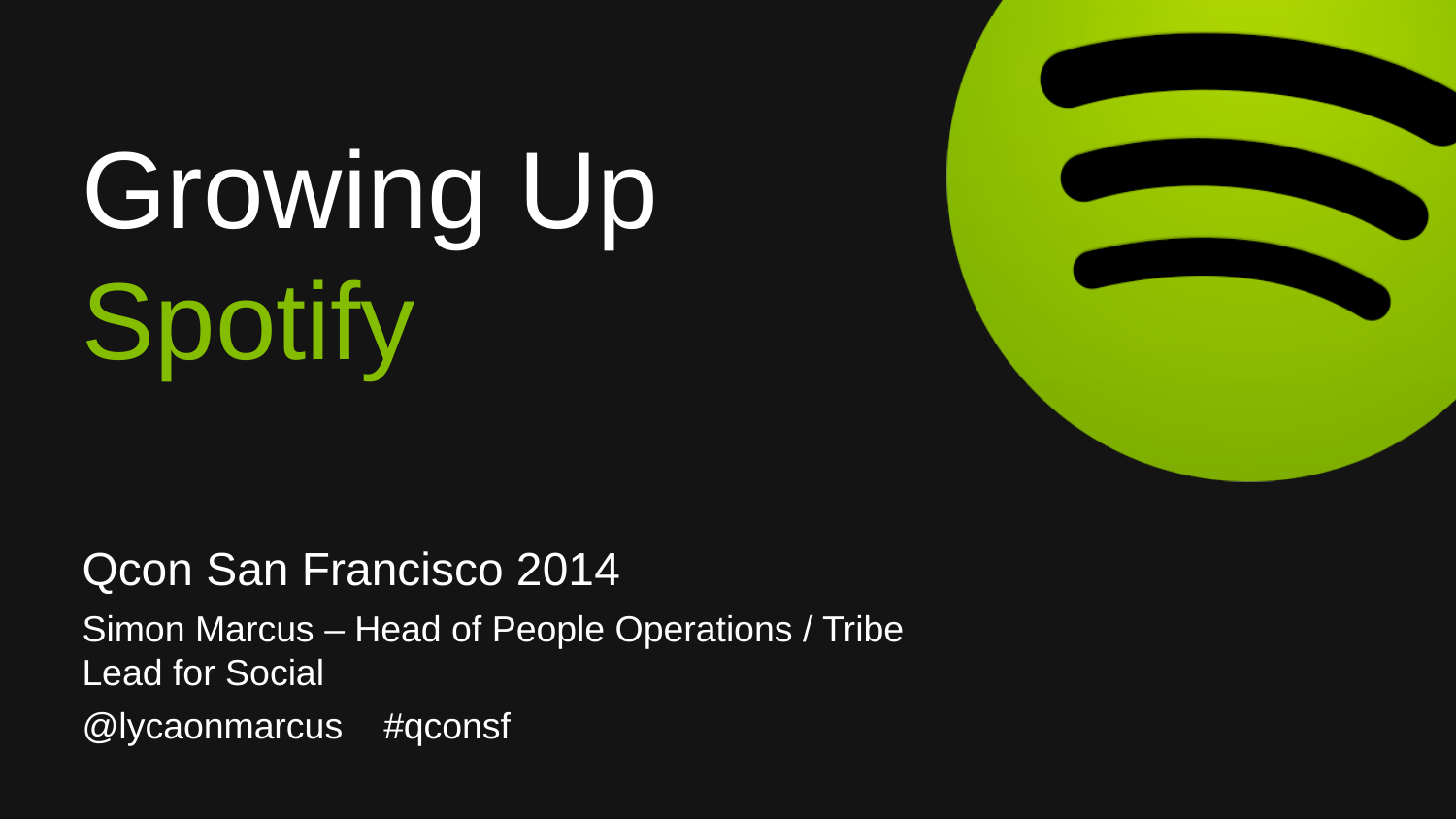

# Growing Up Spotify

Qcon San Francisco 2014
Simon Marcus – Head of People Operations / Tribe Lead for Social
@lycaonmarcus    #qconsf